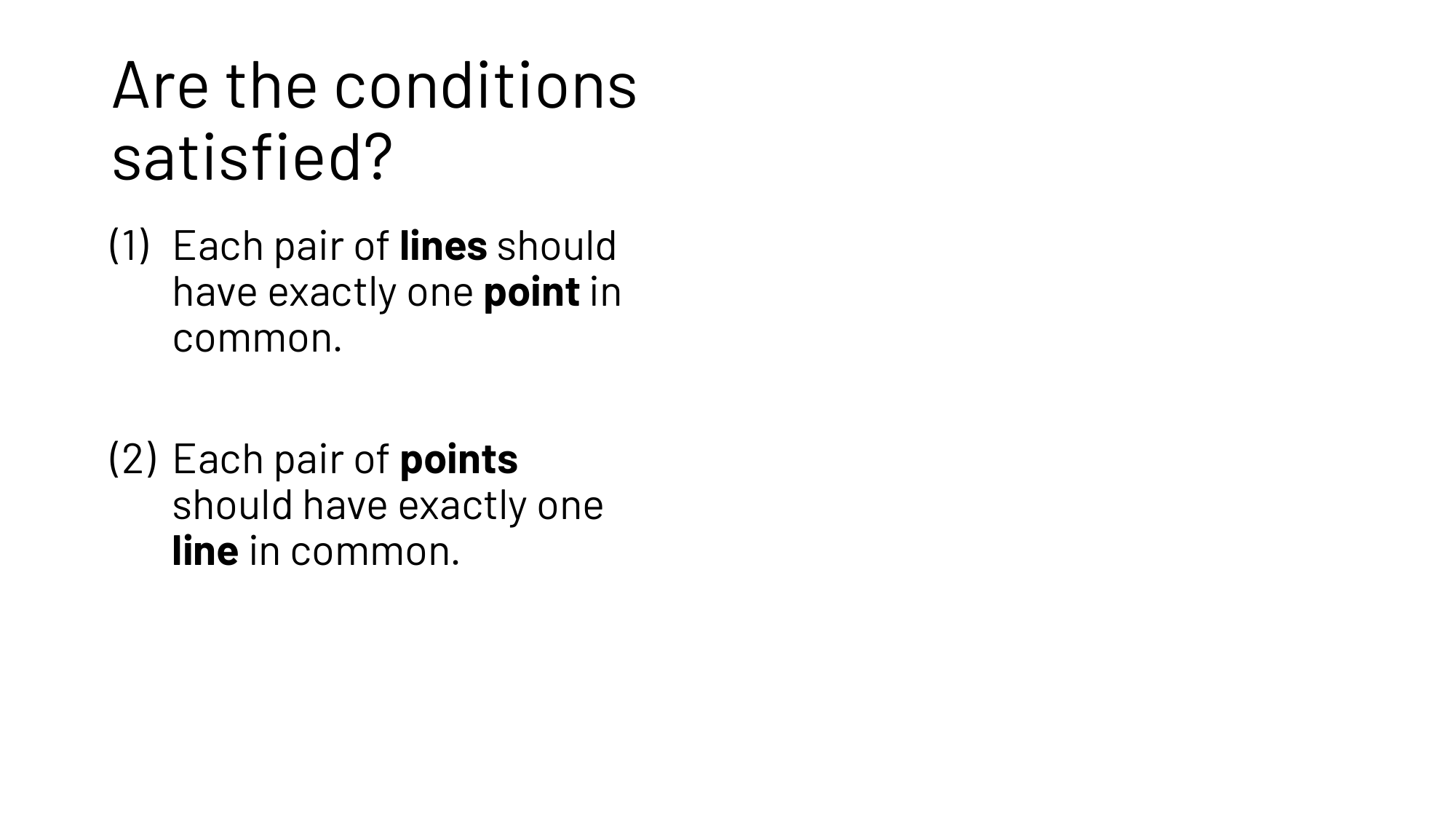

# Are the conditions satisfied?
Each pair of lines should have exactly one point in common.

Each pair of points should have exactly one line in common.